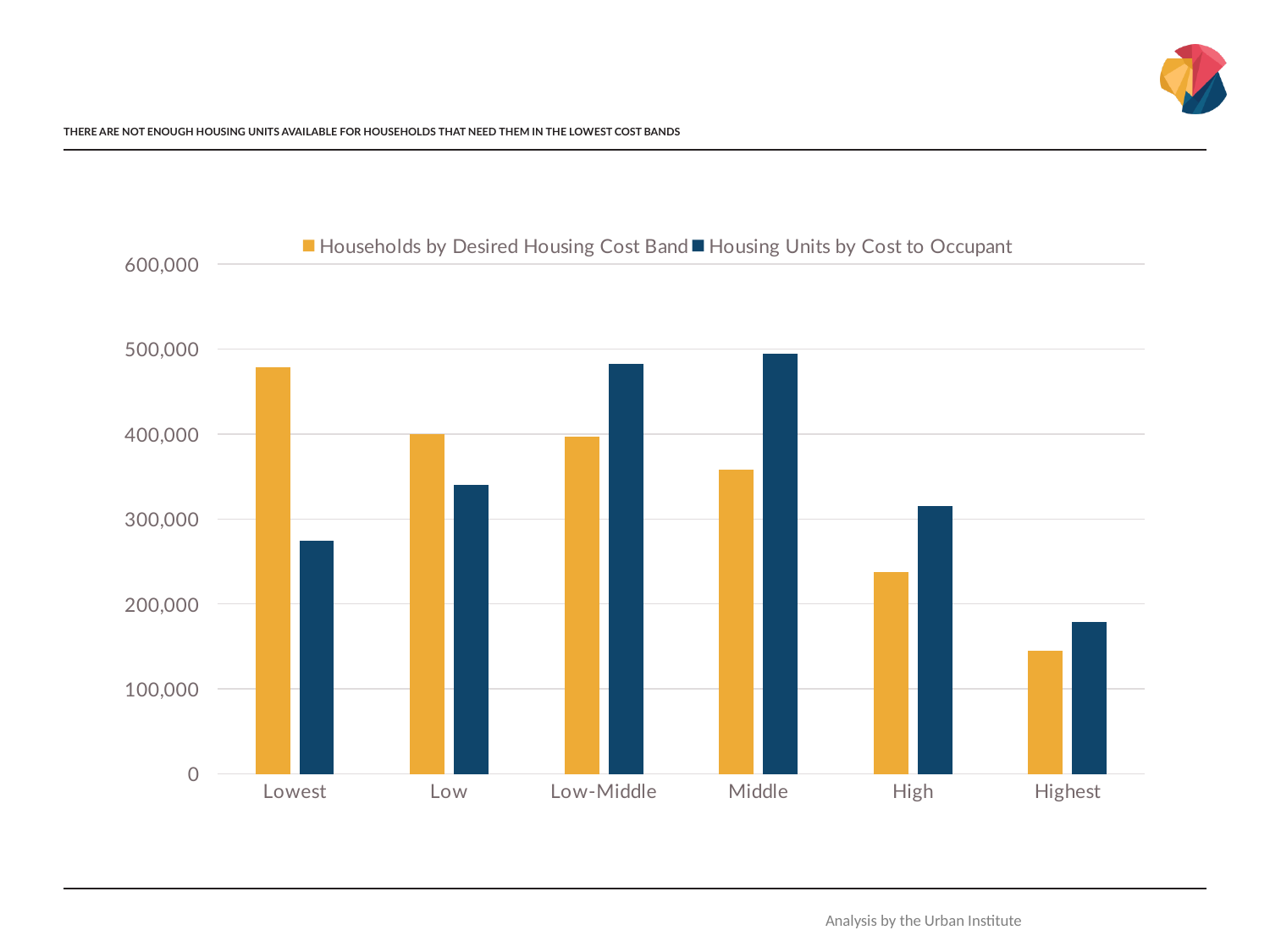

# There are not enough housing units available for households that need them in the lowest cost bands

### Chart

| Category | Households by Desired Housing Cost Band | Housing Units by Cost to Occupant |
|---|---|---|
| Lowest | 479000.0 | 274000.0 |
| Low | 400000.0 | 340000.0 |
| Low-Middle | 397000.0 | 483000.0 |
| Middle | 358000.0 | 494000.0 |
| High | 238000.0 | 315000.0 |
| Highest | 145000.0 | 179000.0 |
Analysis by the Urban Institute